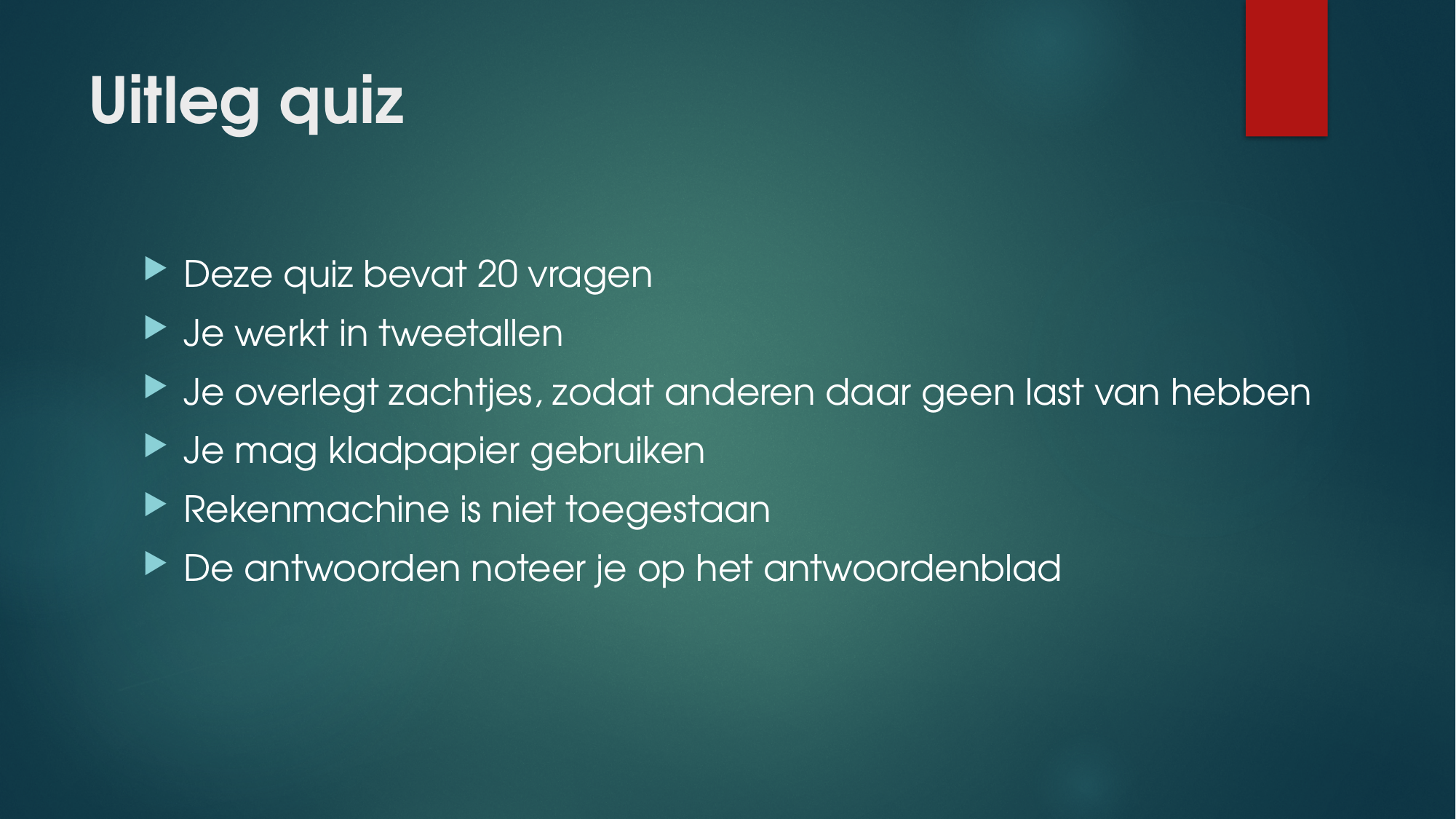

# Uitleg quiz
Deze quiz bevat 20 vragen
Je werkt in tweetallen
Je overlegt zachtjes, zodat anderen daar geen last van hebben
Je mag kladpapier gebruiken
Rekenmachine is niet toegestaan
De antwoorden noteer je op het antwoordenblad